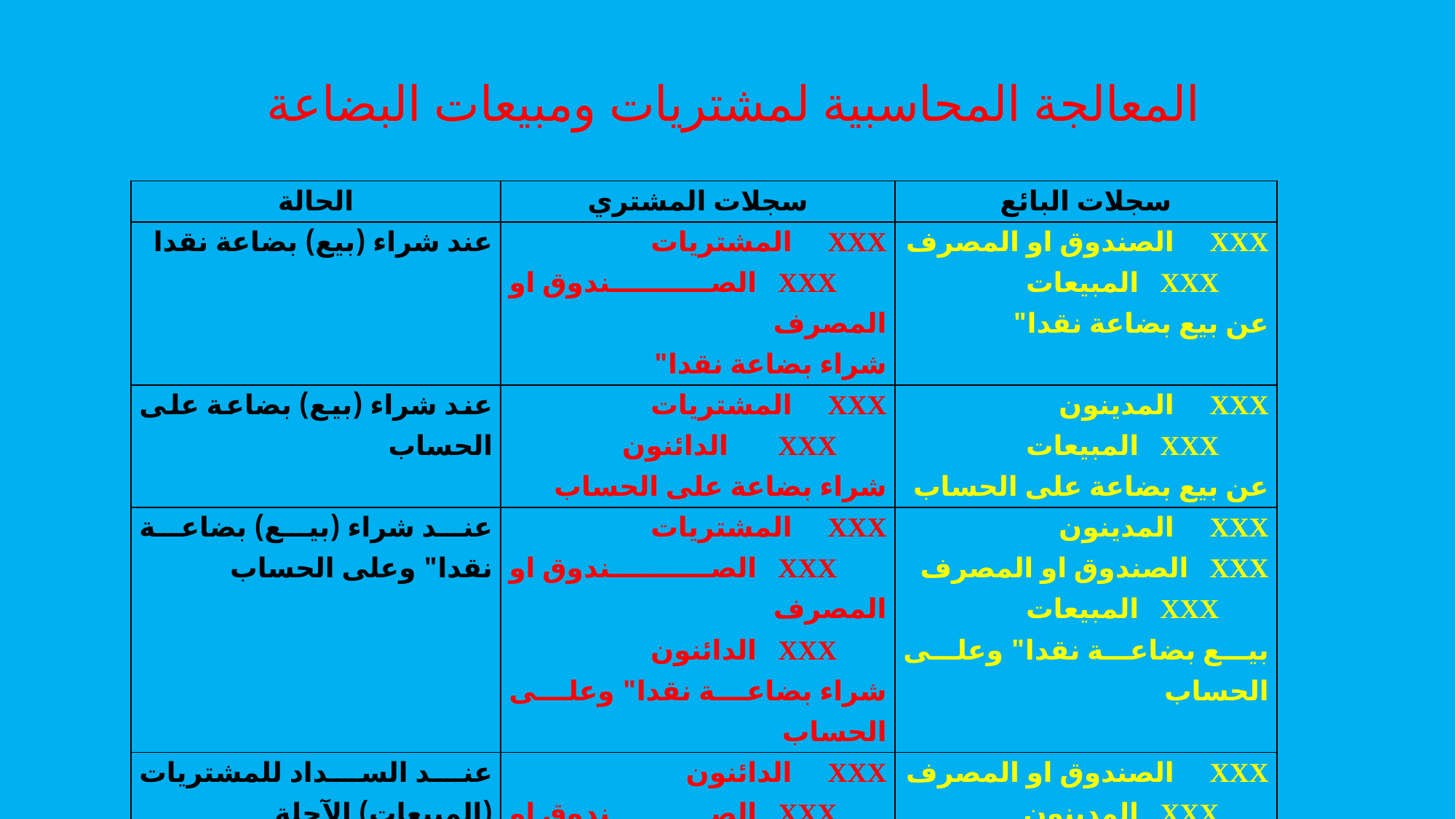

# المعالجة المحاسبية لمشتريات ومبيعات البضاعة
| الحالة | سجلات المشتري | سجلات البائع |
| --- | --- | --- |
| عند شراء (بيع) بضاعة نقدا | XXX المشتريات XXX الصندوق او المصرف شراء بضاعة نقدا" | XXX الصندوق او المصرف XXX المبيعات عن بيع بضاعة نقدا" |
| عند شراء (بيع) بضاعة على الحساب | XXX المشتريات XXX الدائنون شراء بضاعة على الحساب | XXX المدينون XXX المبيعات عن بيع بضاعة على الحساب |
| عند شراء (بيع) بضاعة نقدا" وعلى الحساب | XXX المشتريات XXX الصندوق او المصرف XXX الدائنون شراء بضاعة نقدا" وعلى الحساب | XXX المدينون XXX الصندوق او المصرف XXX المبيعات بيع بضاعة نقدا" وعلى الحساب |
| عند السداد للمشتريات (المبيعات) الآجلة | XXX الدائنون XXX الصندوق او المصرف سداد قيمة البضاعة المشتراة | XXX الصندوق او المصرف XXX المدينون تسديد قيمة البضاعة المباعة |